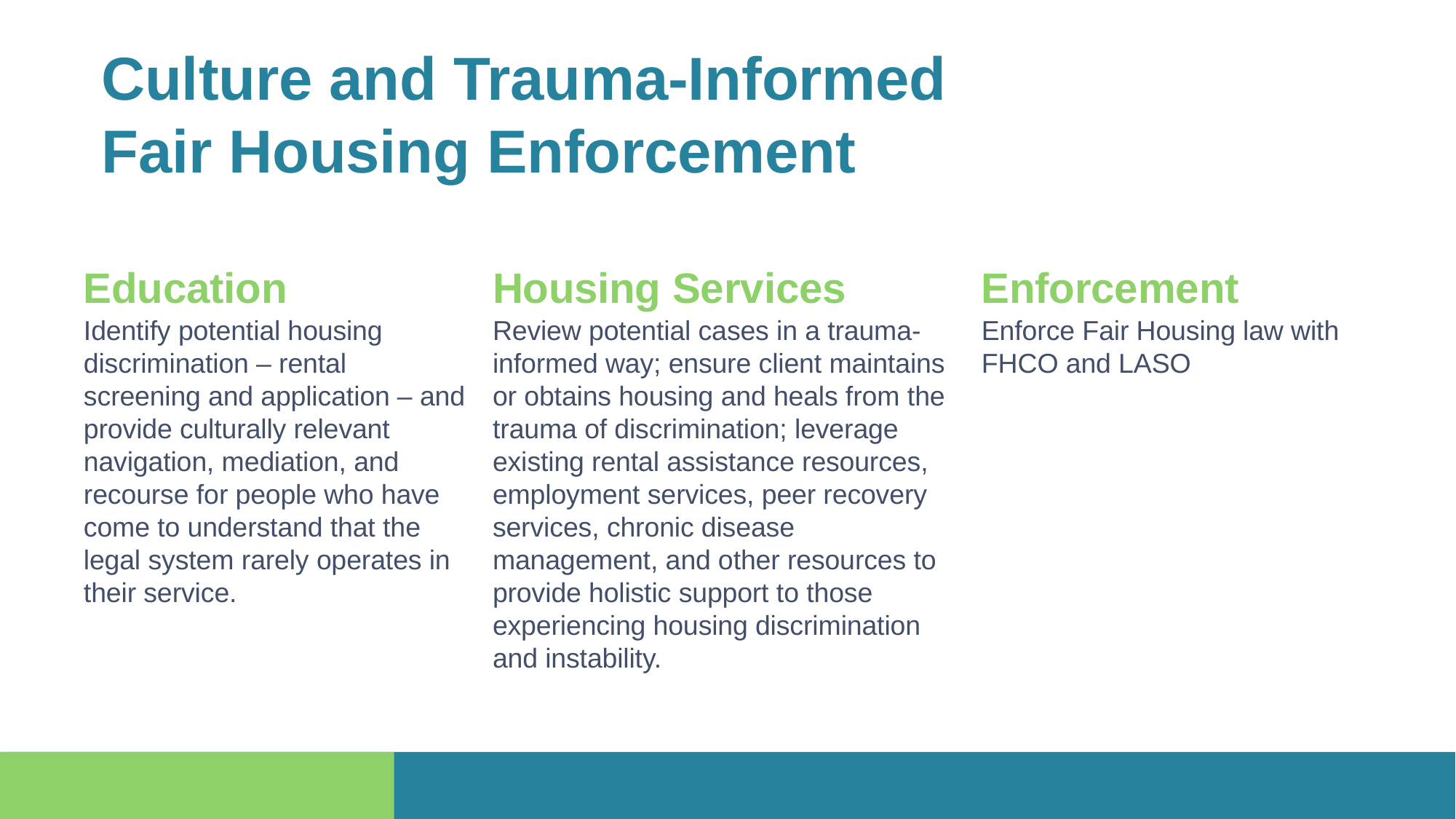

# Culture and Trauma-Informed Fair Housing Enforcement
Education
Identify potential housing discrimination – rental screening and application – and provide culturally relevant navigation, mediation, and recourse for people who have come to understand that the legal system rarely operates in their service.
Housing Services
Review potential cases in a trauma- informed way; ensure client maintains or obtains housing and heals from the trauma of discrimination; leverage existing rental assistance resources, employment services, peer recovery services, chronic disease management, and other resources to provide holistic support to those experiencing housing discrimination and instability.

Enforcement
Enforce Fair Housing law with FHCO and LASO

| 02/21/2019 | Portland Housing Bureau